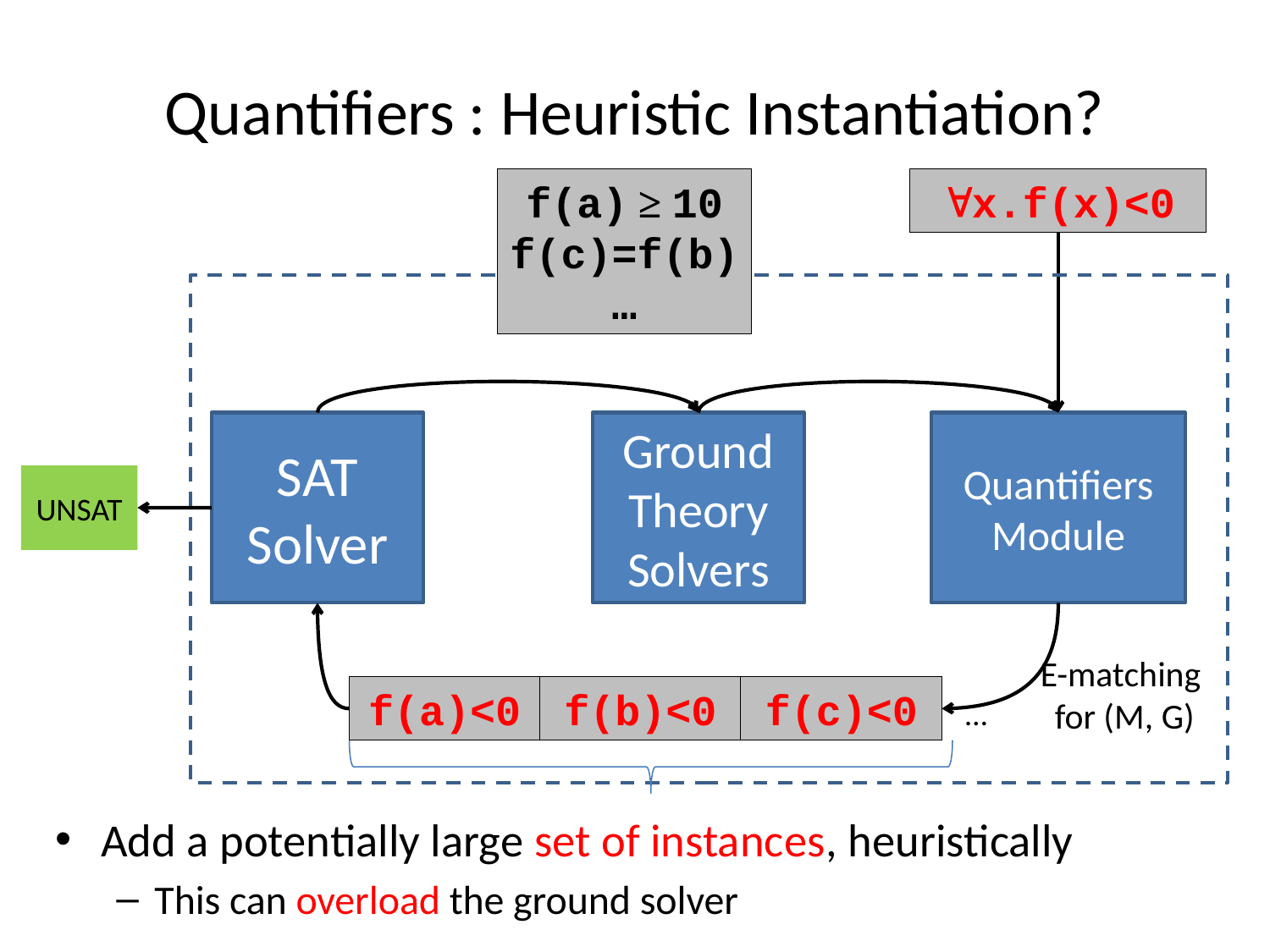

# Quantifiers : Heuristic Instantiation?
f(a) ≥ 10
f(c)=f(b)
…
∀x.f(x)<0

SAT Solver
Ground
Theory Solvers
Quantifiers Module
UNSAT

E-matching
for (M, G)
f(a)<0
f(b)<0
f(c)<0
…
Add a potentially large set of instances, heuristically
This can overload the ground solver